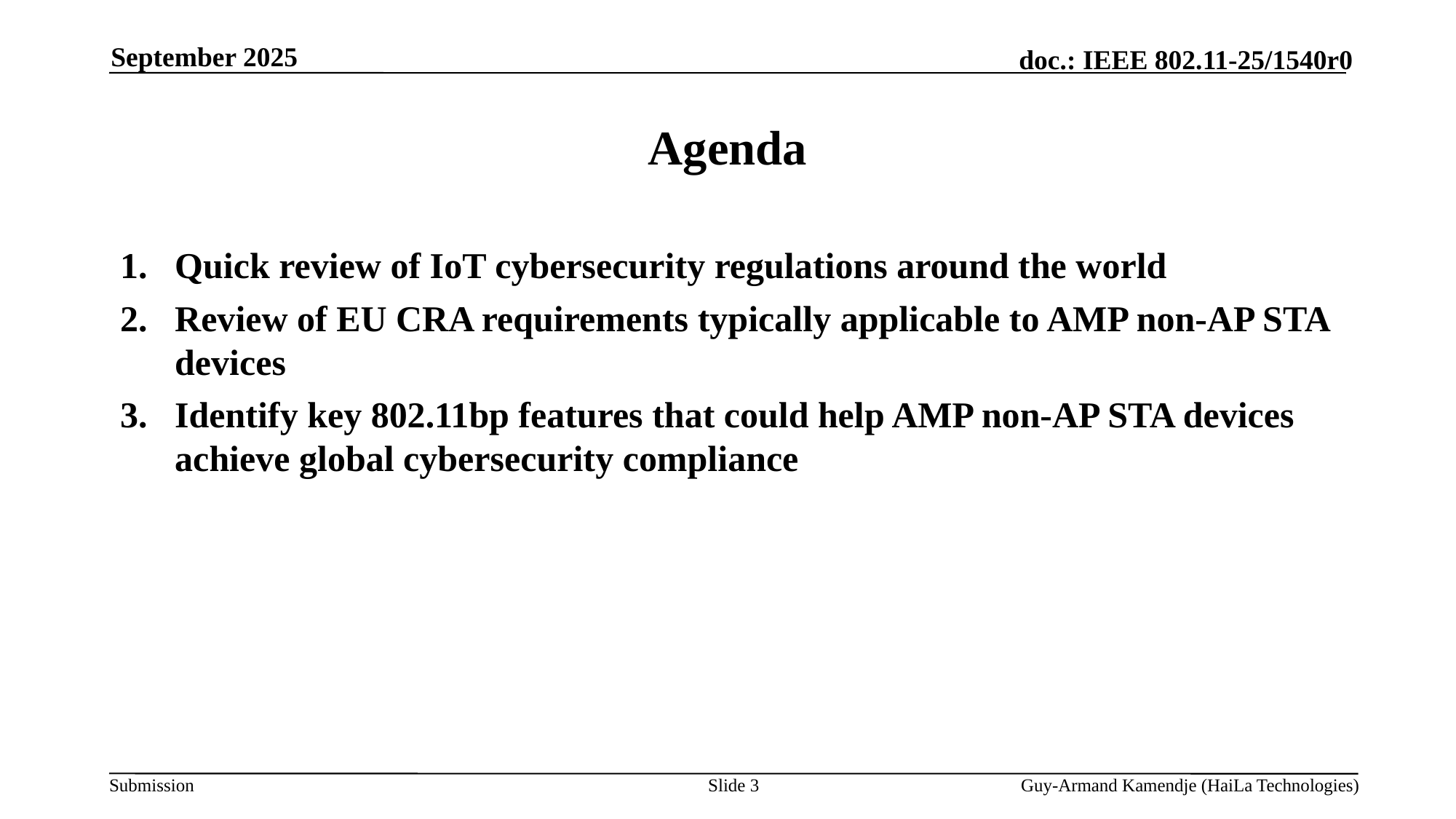

September 2025
# Agenda
Quick review of IoT cybersecurity regulations around the world
Review of EU CRA requirements typically applicable to AMP non-AP STA devices
Identify key 802.11bp features that could help AMP non-AP STA devices achieve global cybersecurity compliance

Slide 3
Guy-Armand Kamendje (HaiLa Technologies)